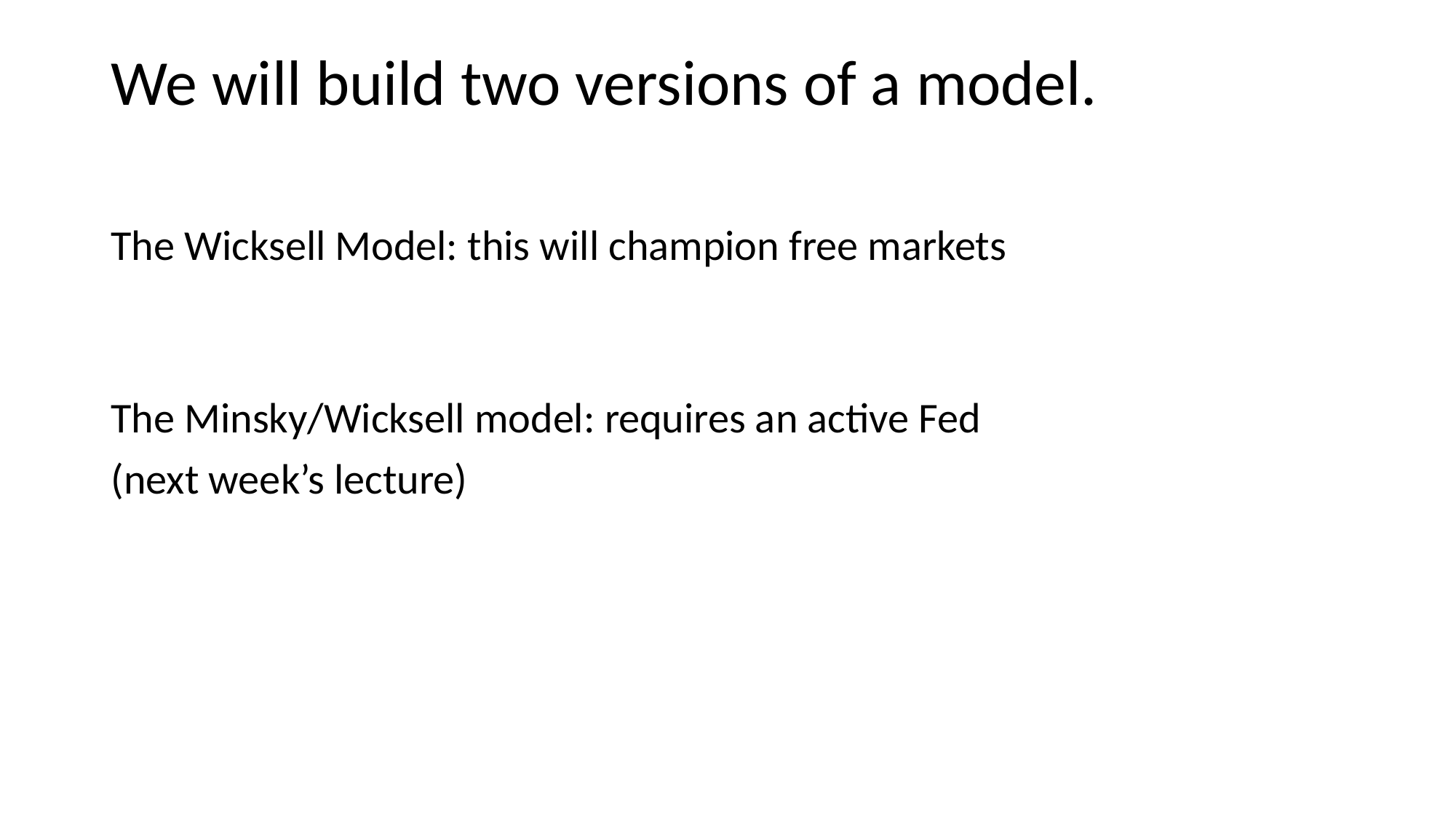

# We will build two versions of a model.
The Wicksell Model: this will champion free markets

The Minsky/Wicksell model: requires an active Fed
(next week’s lecture)